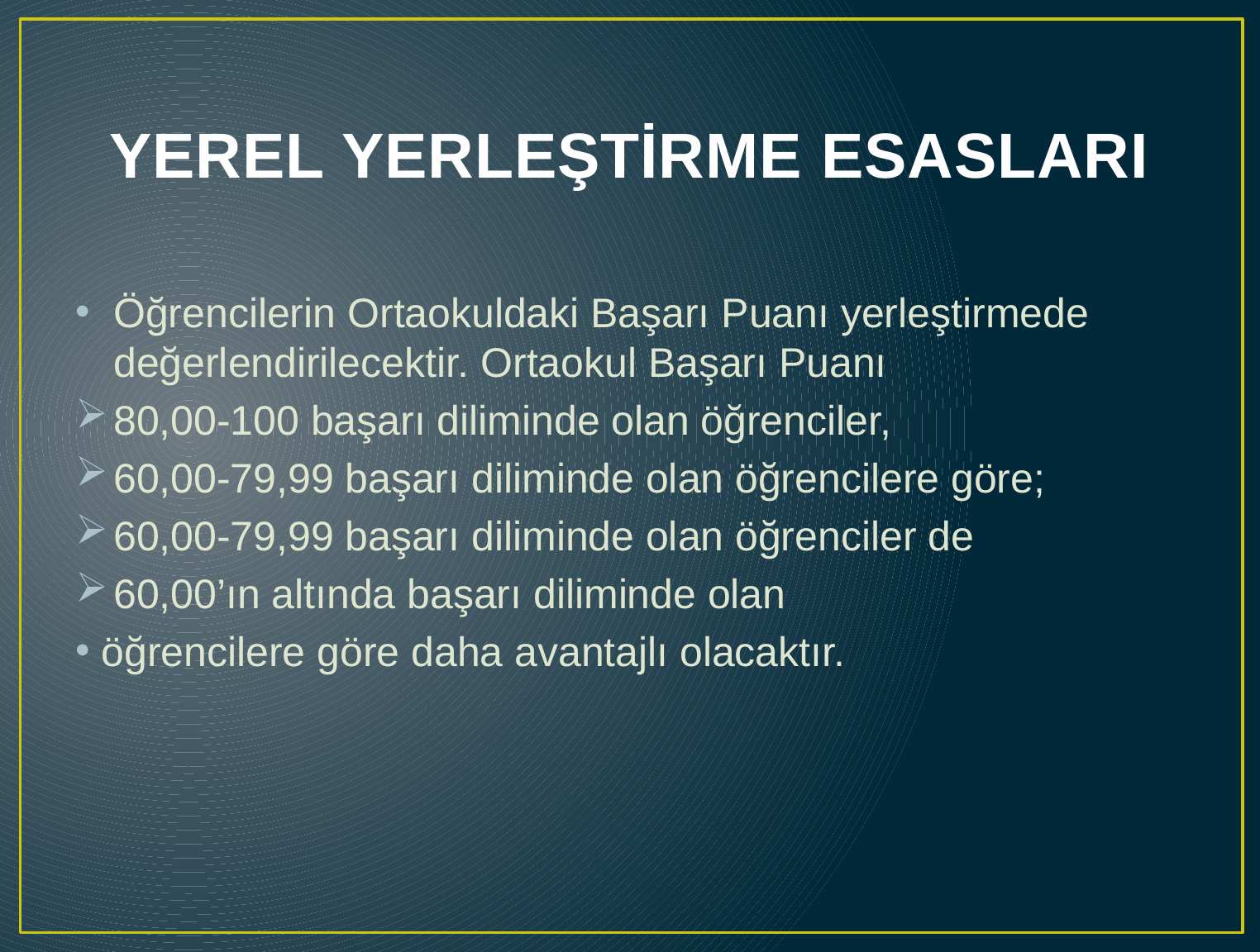

# YEREL YERLEŞTİRME ESASLARI

Öğrencilerin Ortaokuldaki Başarı Puanı yerleştirmede değerlendirilecektir. Ortaokul Başarı Puanı
80,00-100 başarı diliminde olan öğrenciler,
60,00-79,99 başarı diliminde olan öğrencilere göre;
60,00-79,99 başarı diliminde olan öğrenciler de
60,00’ın altında başarı diliminde olan
 öğrencilere göre daha avantajlı olacaktır.